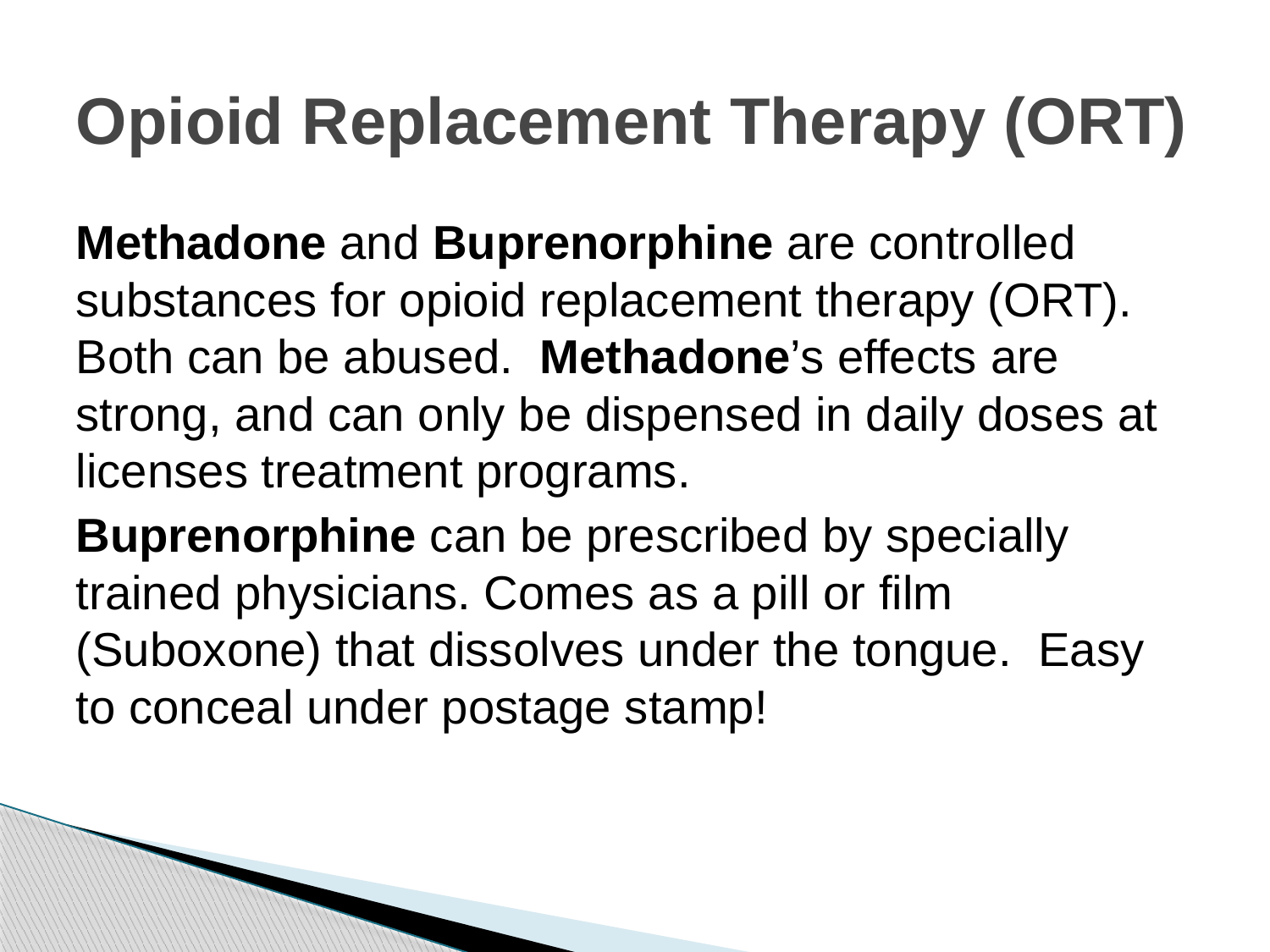

# Opioid Replacement Therapy (ORT)
Methadone and Buprenorphine are controlled substances for opioid replacement therapy (ORT). Both can be abused.  Methadone’s effects are strong, and can only be dispensed in daily doses at licenses treatment programs.
Buprenorphine can be prescribed by specially trained physicians. Comes as a pill or film (Suboxone) that dissolves under the tongue.  Easy to conceal under postage stamp!